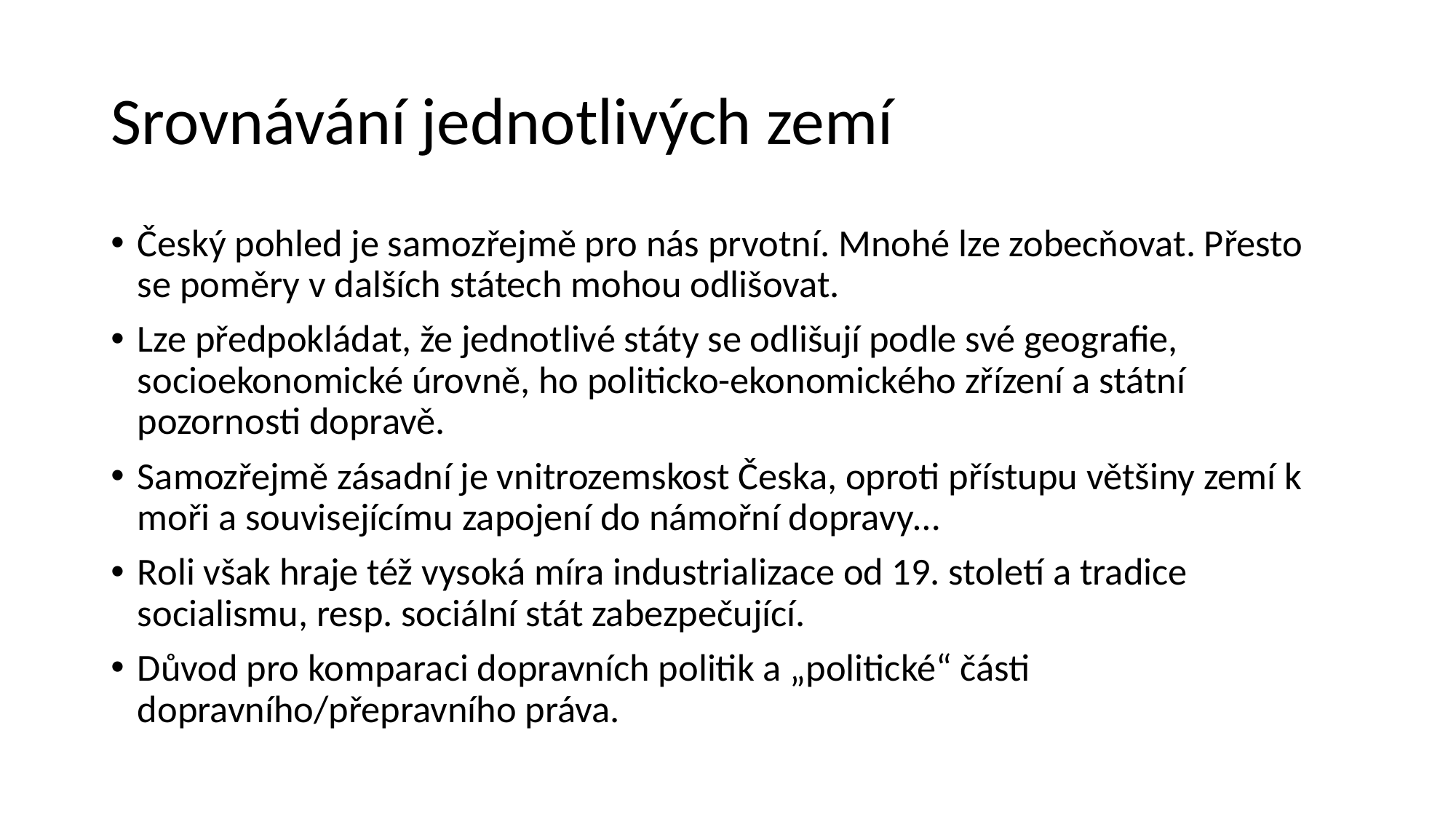

# Srovnávání jednotlivých zemí
Český pohled je samozřejmě pro nás prvotní. Mnohé lze zobecňovat. Přesto se poměry v dalších státech mohou odlišovat.
Lze předpokládat, že jednotlivé státy se odlišují podle své geografie, socioekonomické úrovně, ho politicko-ekonomického zřízení a státní pozornosti dopravě.
Samozřejmě zásadní je vnitrozemskost Česka, oproti přístupu většiny zemí k moři a souvisejícímu zapojení do námořní dopravy…
Roli však hraje též vysoká míra industrializace od 19. století a tradice socialismu, resp. sociální stát zabezpečující.
Důvod pro komparaci dopravních politik a „politické“ části dopravního/přepravního práva.